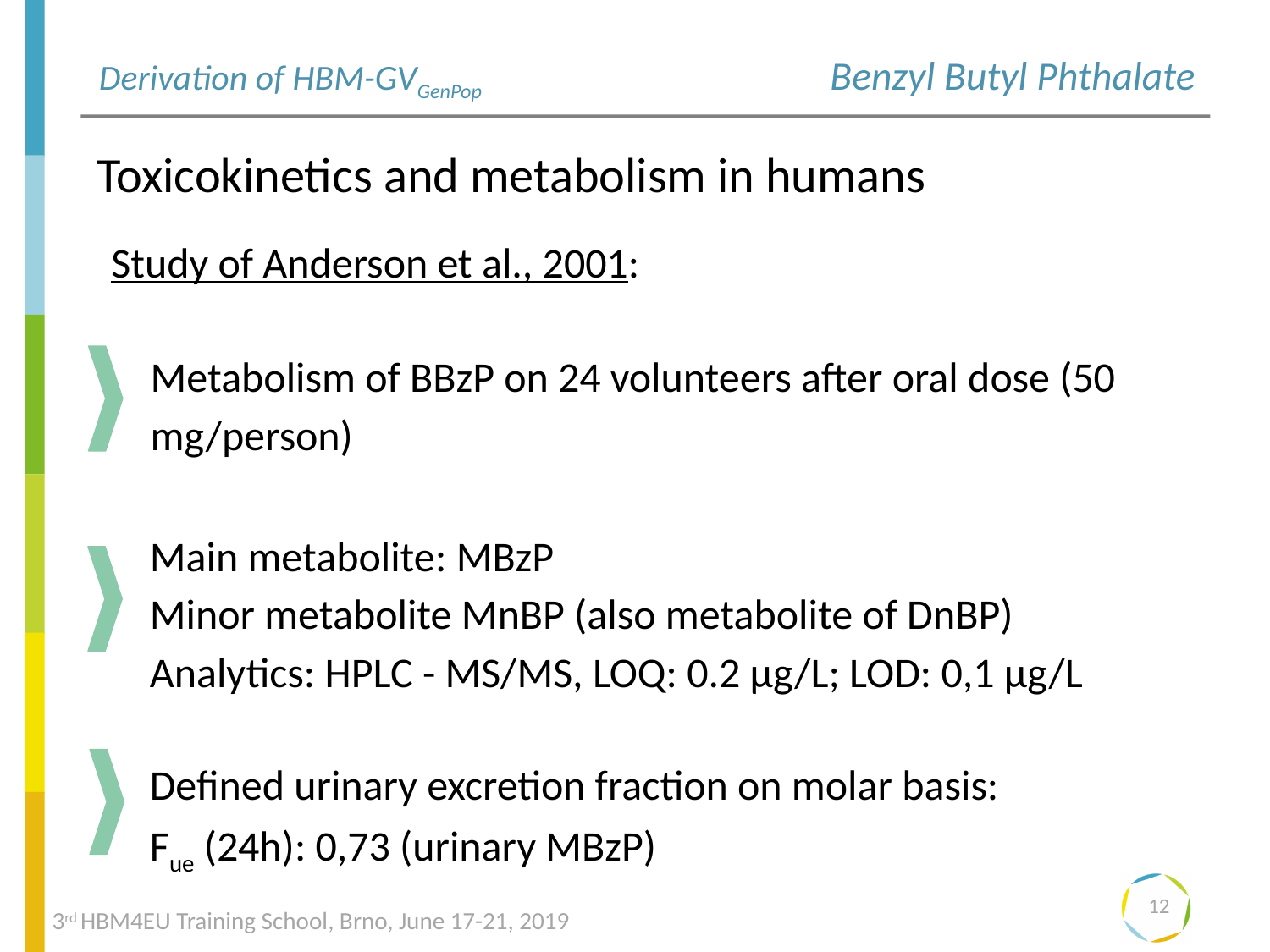

Benzyl Butyl Phthalate
# Derivation of HBM-GVGenPop
Toxicokinetics and metabolism in humans
Study of Anderson et al., 2001:
Metabolism of BBzP on 24 volunteers after oral dose (50 mg/person)

Main metabolite: MBzP
Minor metabolite MnBP (also metabolite of DnBP)
Analytics: HPLC - MS/MS, LOQ: 0.2 µg/L; LOD: 0,1 µg/L

Defined urinary excretion fraction on molar basis:
Fue (24h): 0,73 (urinary MBzP)
12
3rd HBM4EU Training School, Brno, June 17-21, 2019